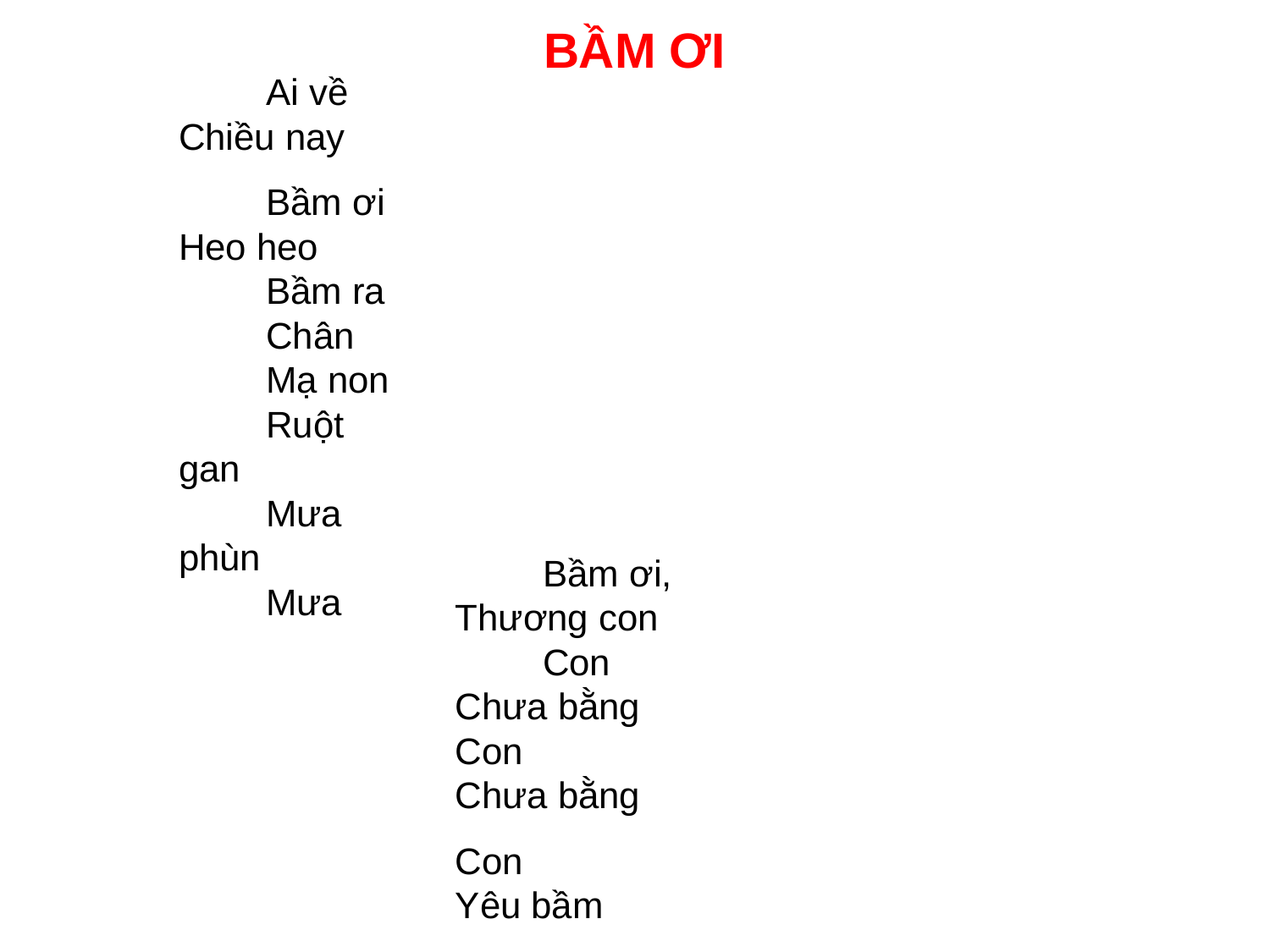

BẦM ƠI
Ai về
Chiều nay

Bầm ơi
Heo heo
Bầm ra
Chân
Mạ non
Ruột gan
Mưa phùn
Mưa

Bầm ơi,
Thương con
Con
Chưa bằng
Con
Chưa bằng

Con
Yêu bầm